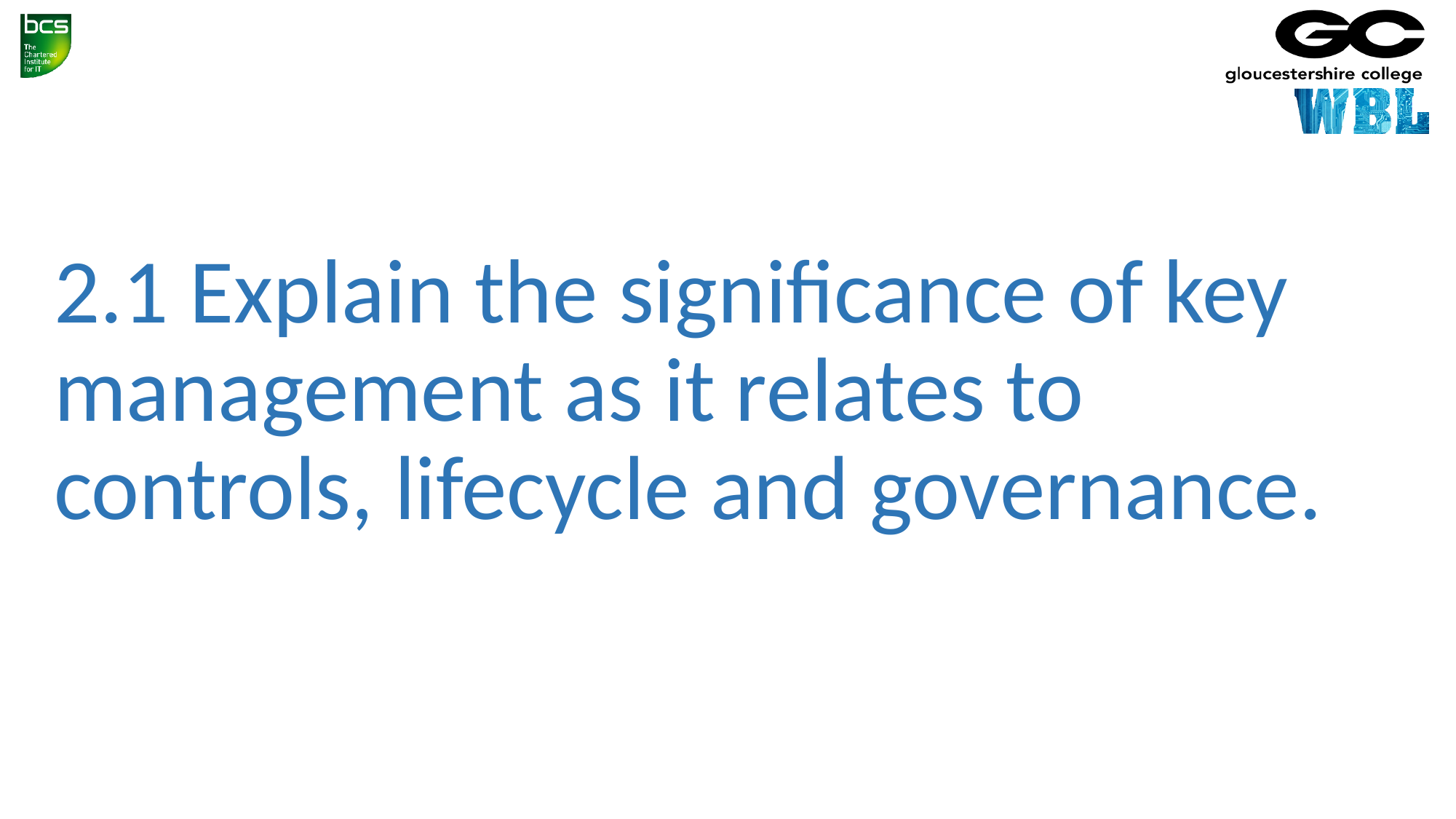

# 2.1 Explain the significance of key management as it relates to controls, lifecycle and governance.